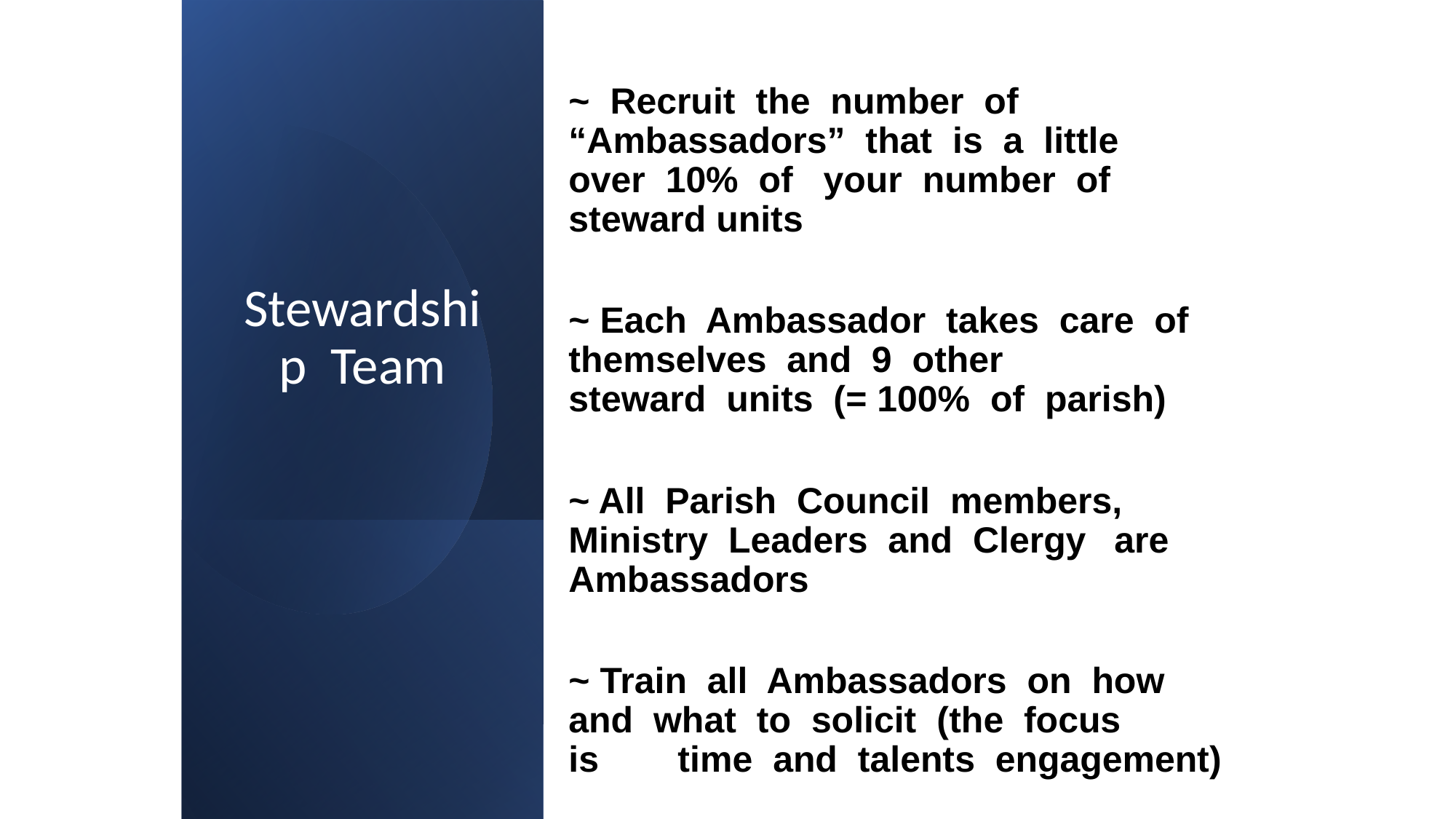

Stewardship  Team
~  Recruit  the  number  of  	“Ambassadors”  that  is  a  little  	over  10%  of   your  number  of  	steward units

~ Each  Ambassador  takes  care  of  	themselves  and  9  other  	steward  units  (= 100%  of  parish)

~ All  Parish  Council  members,  	Ministry  Leaders  and  Clergy  	are  Ambassadors

~ Train  all  Ambassadors  on  how  	and  what  to  solicit  (the  focus  	is 	time  and  talents  engagement)